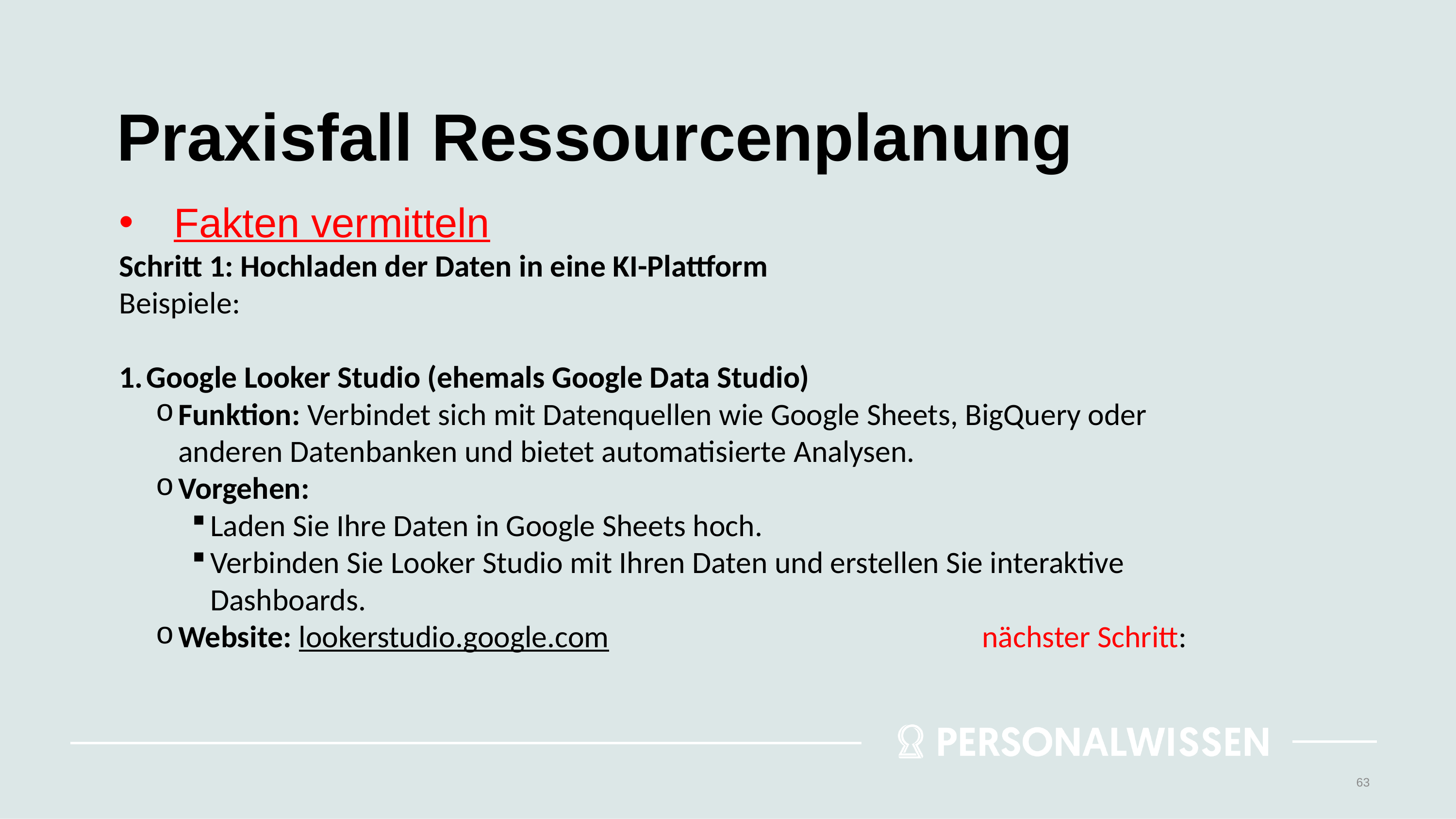

# Praxisfall Ressourcenplanung
Fakten vermitteln
Schritt 1: Hochladen der Daten in eine KI-Plattform
Beispiele:

Google Looker Studio (ehemals Google Data Studio)
Funktion: Verbindet sich mit Datenquellen wie Google Sheets, BigQuery oder anderen Datenbanken und bietet automatisierte Analysen.
Vorgehen:
Laden Sie Ihre Daten in Google Sheets hoch.
Verbinden Sie Looker Studio mit Ihren Daten und erstellen Sie interaktive Dashboards.
Website: lookerstudio.google.com                                                     nächster Schritt:

63